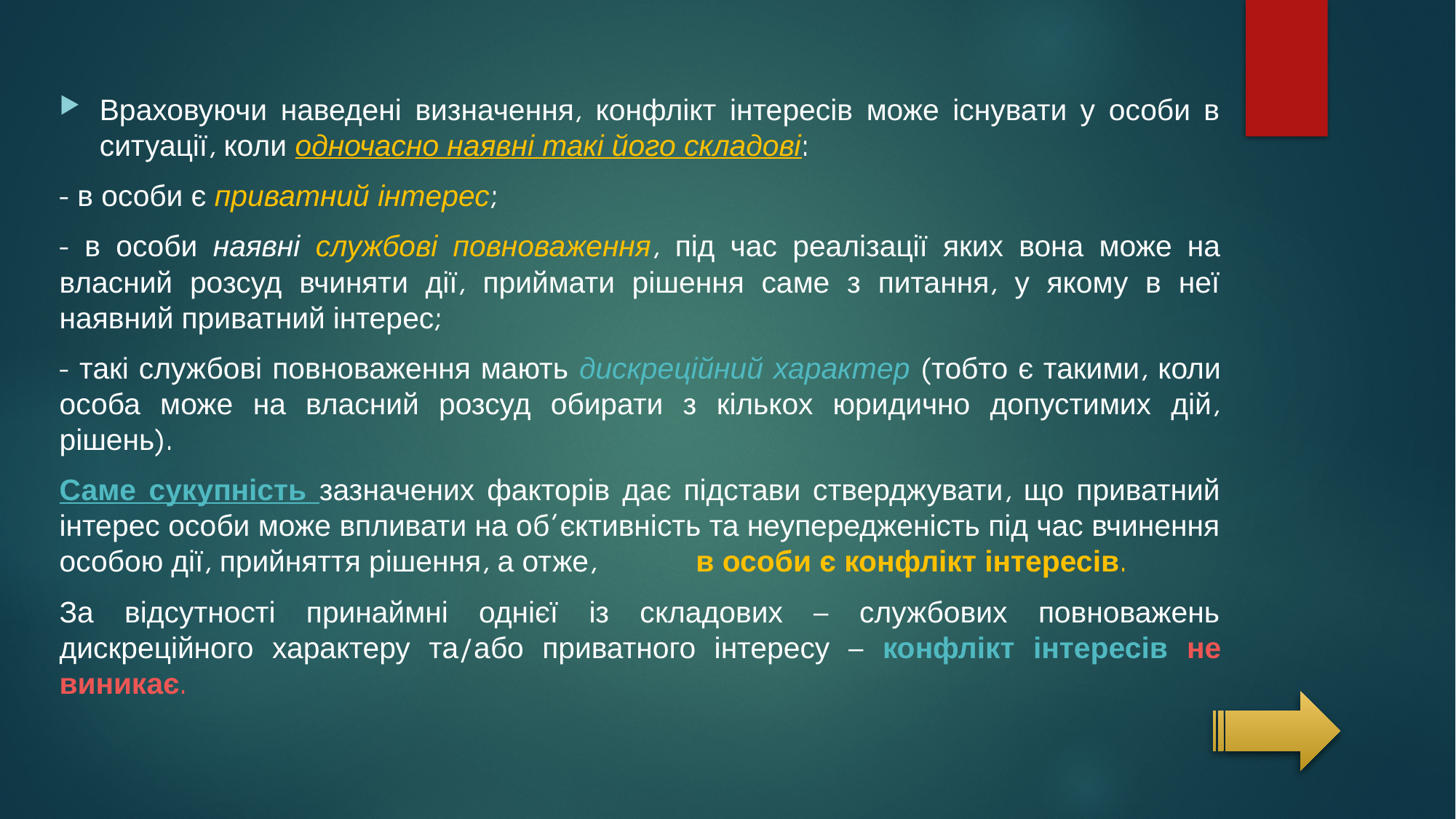

#
Враховуючи наведені визначення, конфлікт інтересів може існувати у особи в ситуації, коли одночасно наявні такі його складові:
- в особи є приватний інтерес;
- в особи наявні службові повноваження, під час реалізації яких вона може на власний розсуд вчиняти дії, приймати рішення саме з питання, у якому в неї наявний приватний інтерес;
- такі службові повноваження мають дискреційний характер (тобто є такими, коли особа може на власний розсуд обирати з кількох юридично допустимих дій, рішень).
Саме сукупність зазначених факторів дає підстави стверджувати, що приватний інтерес особи може впливати на об’єктивність та неупередженість під час вчинення особою дії, прийняття рішення, а отже,            в особи є конфлікт інтересів.
За відсутності принаймні однієї із складових – службових повноважень дискреційного характеру та/або приватного інтересу – конфлікт інтересів не виникає.